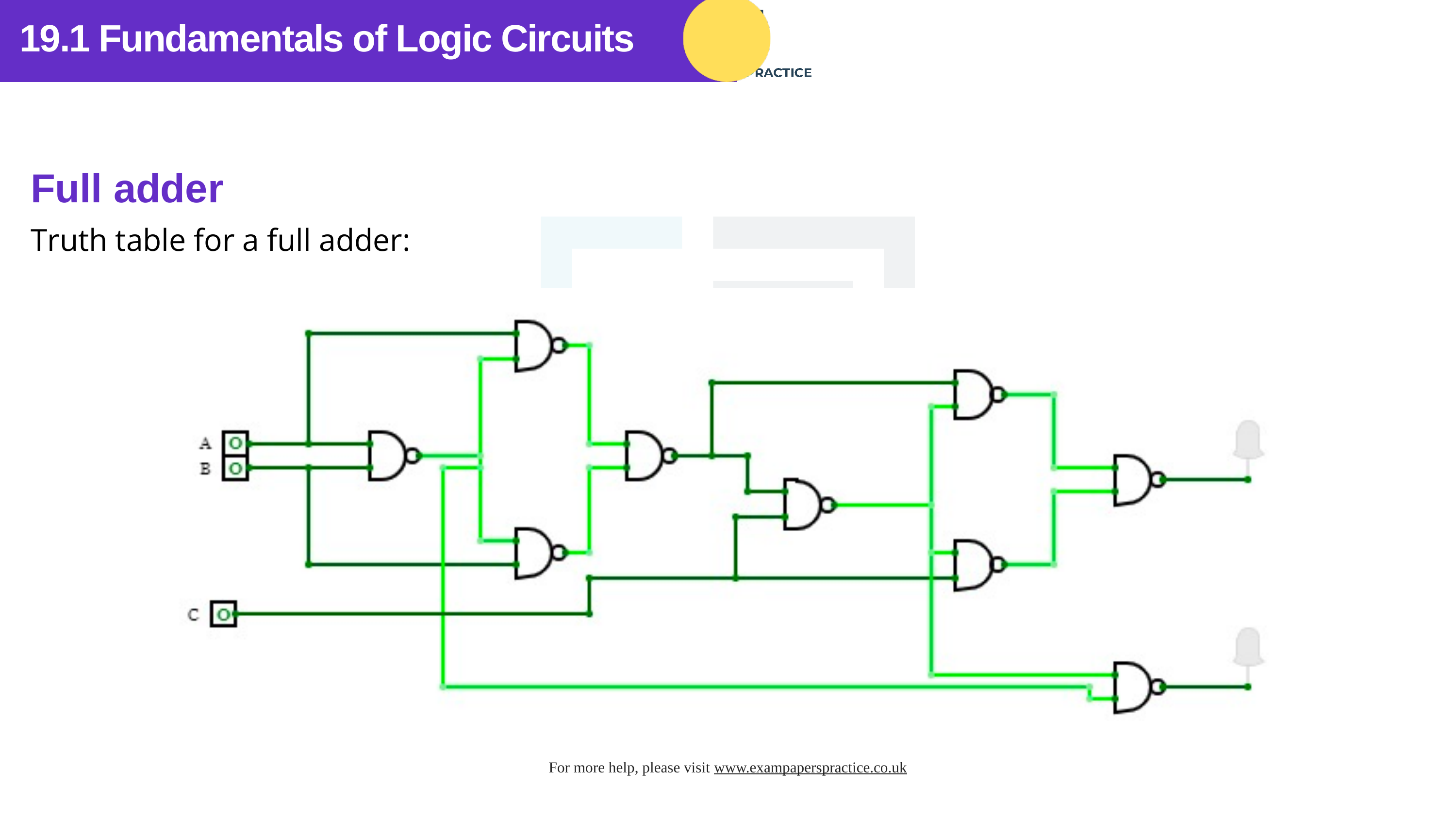

19.1 Fundamentals of Logic Circuits
Full adder
Truth table for a full adder: